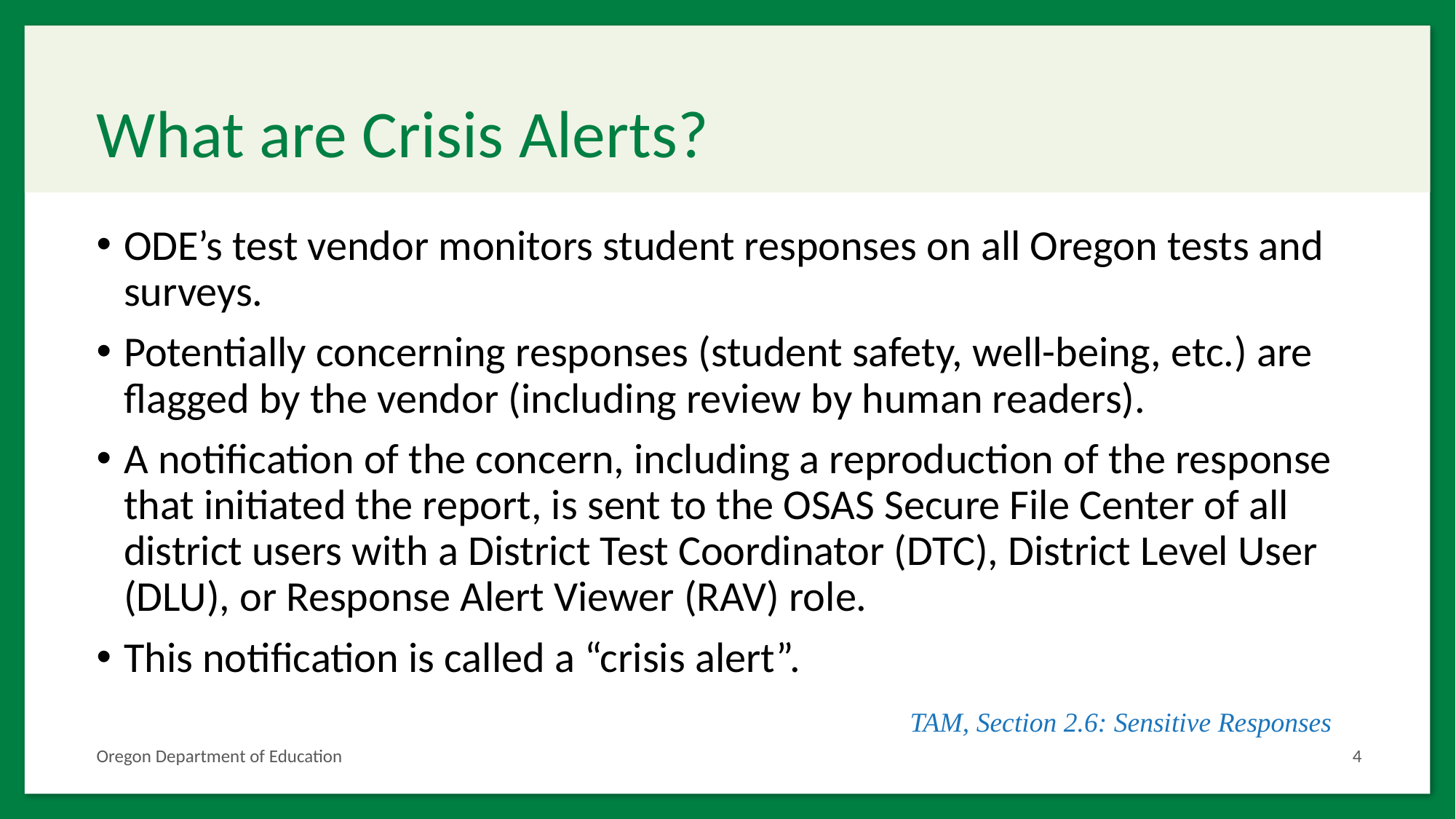

# What are Crisis Alerts?
ODE’s test vendor monitors student responses on all Oregon tests and surveys.
Potentially concerning responses (student safety, well-being, etc.) are flagged by the vendor (including review by human readers).
A notification of the concern, including a reproduction of the response that initiated the report, is sent to the OSAS Secure File Center of all district users with a District Test Coordinator (DTC), District Level User (DLU), or Response Alert Viewer (RAV) role.
This notification is called a “crisis alert”.
TAM, Section 2.6: Sensitive Responses
Oregon Department of Education
4